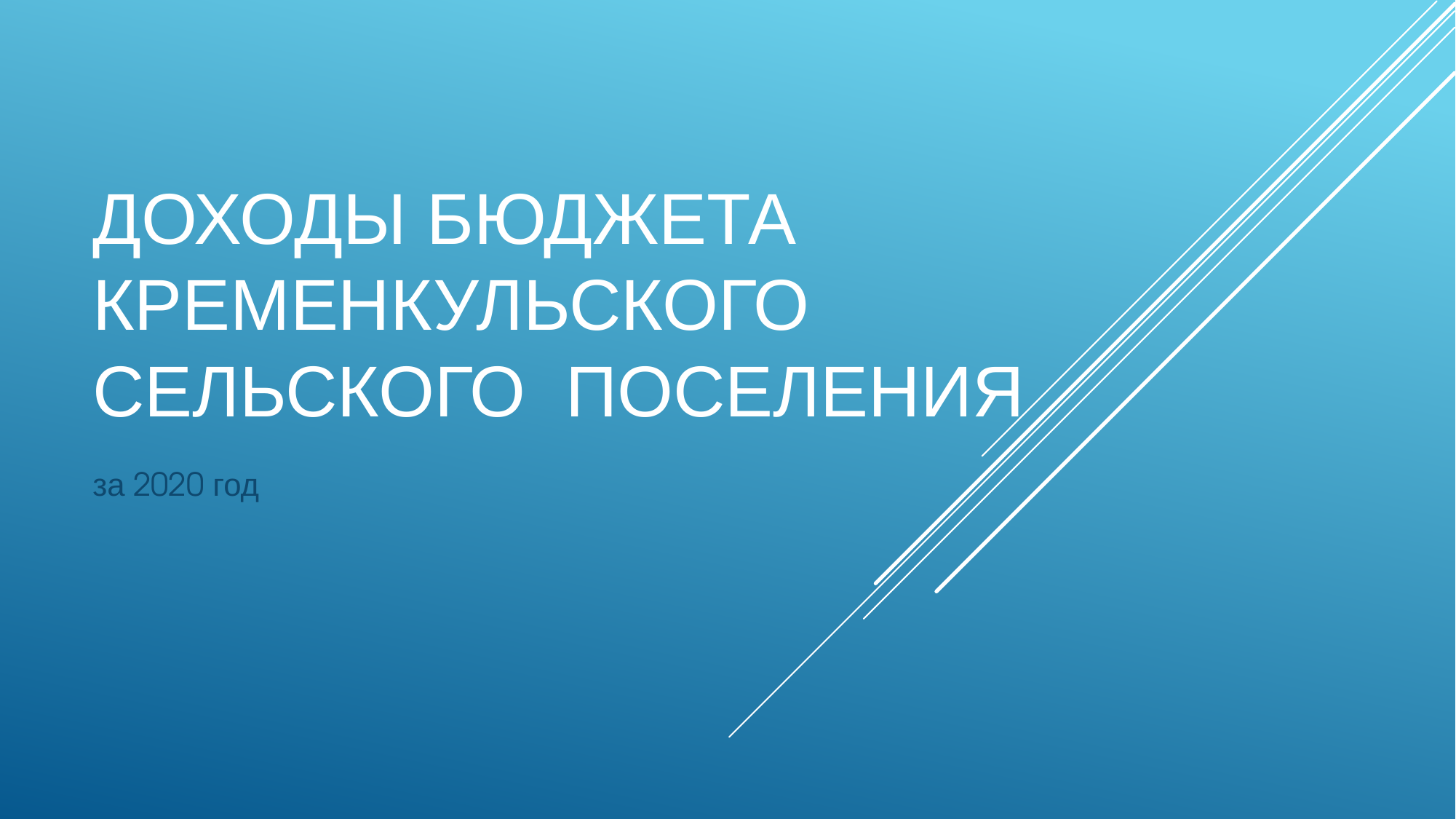

# Доходы бюджета Кременкульского сельского  поселения
за 2020 год